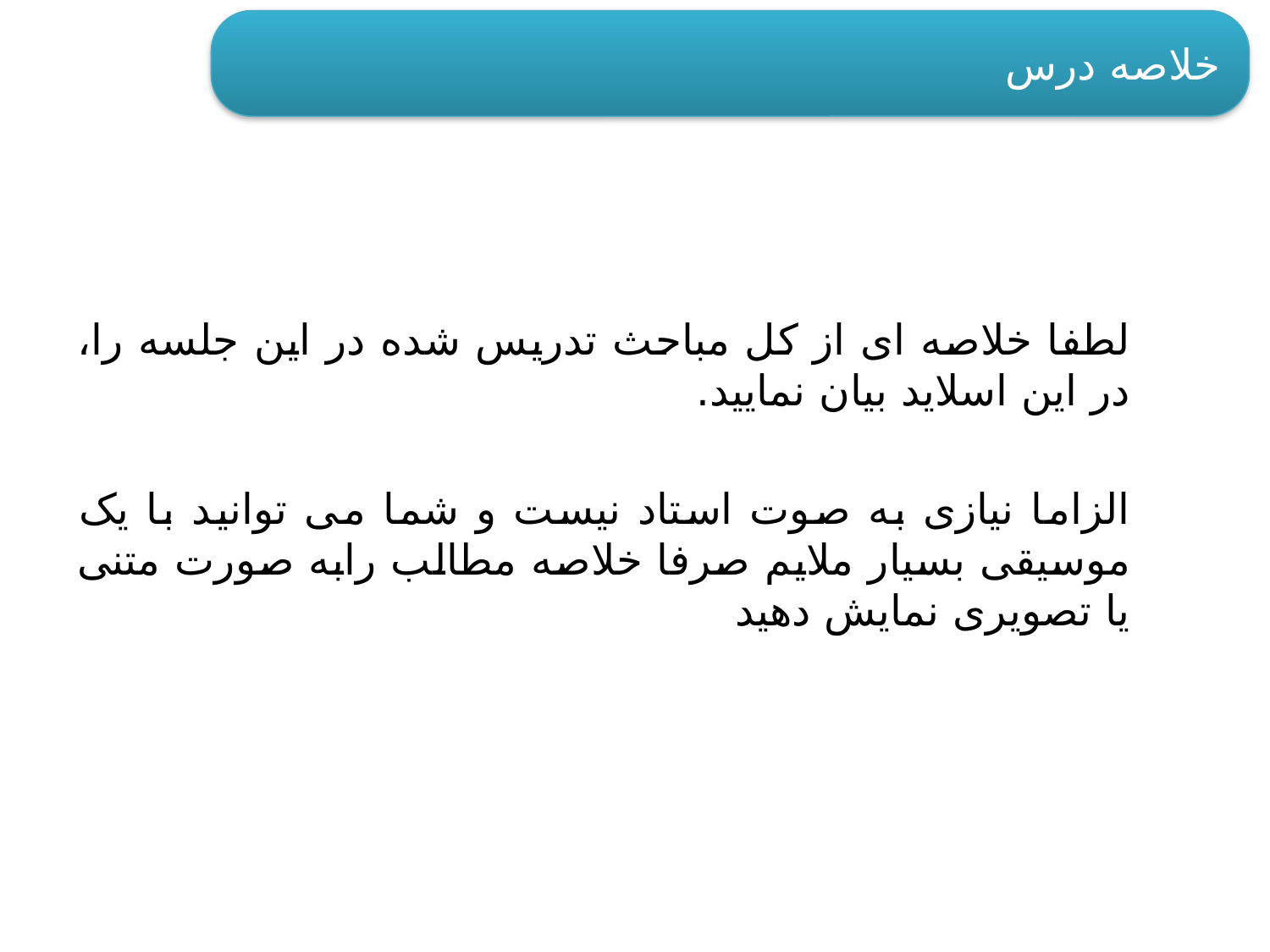

خلاصه درس
لطفا خلاصه ای از کل مباحث تدریس شده در این جلسه را، در این اسلاید بیان نمایید.

الزاما نیازی به صوت استاد نیست و شما می توانید با یک موسیقی بسیار ملایم صرفا خلاصه مطالب رابه صورت متنی یا تصویری نمایش دهید